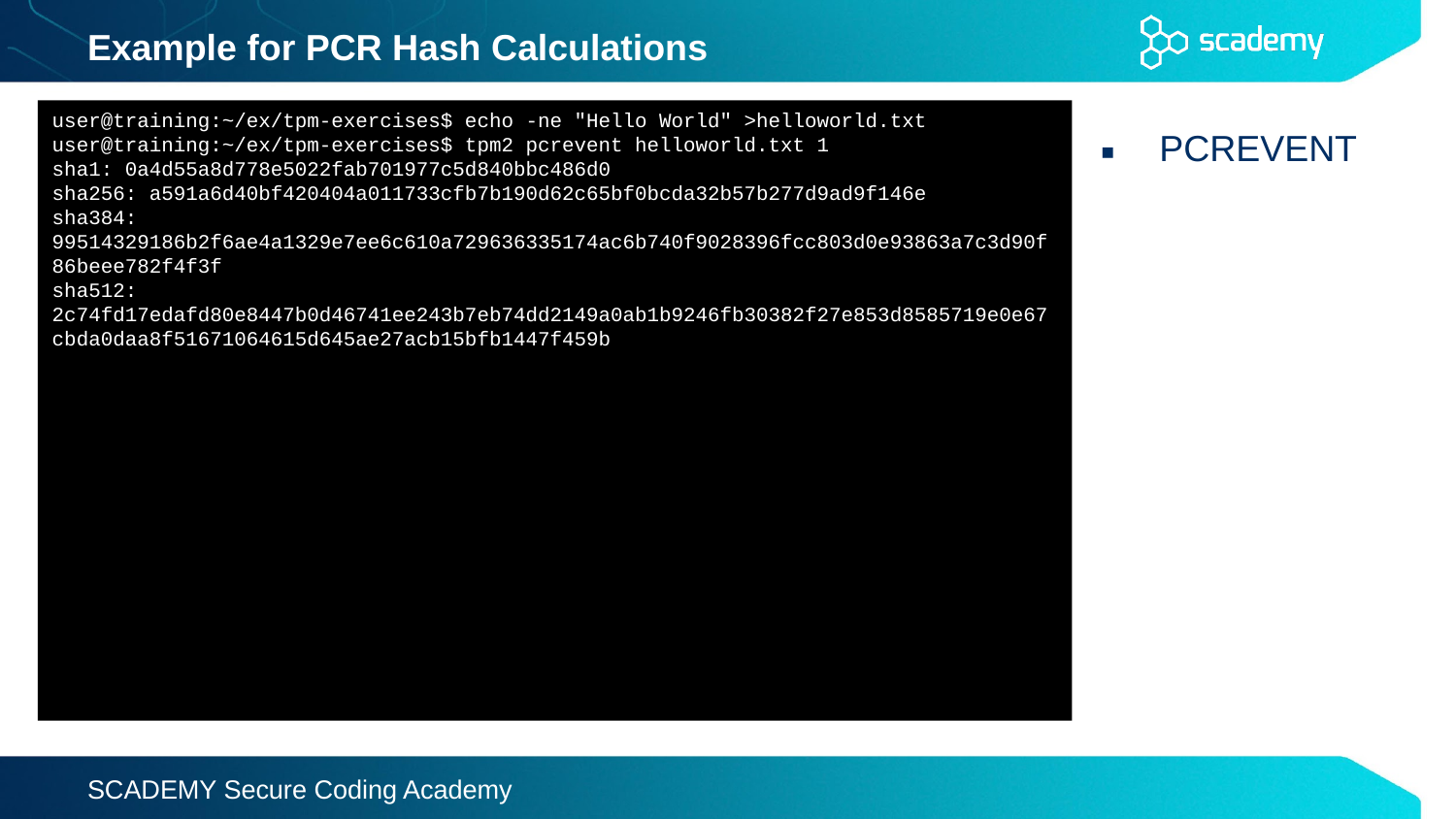

# Example for PCR Hash Calculations
user@training:~/ex/tpm-exercises$ echo -ne "Hello World" >helloworld.txt
user@training:~/ex/tpm-exercises$ tpm2 pcrevent helloworld.txt 1
sha1: 0a4d55a8d778e5022fab701977c5d840bbc486d0
sha256: a591a6d40bf420404a011733cfb7b190d62c65bf0bcda32b57b277d9ad9f146e
sha384: 99514329186b2f6ae4a1329e7ee6c610a729636335174ac6b740f9028396fcc803d0e93863a7c3d90f86beee782f4f3f
sha512: 2c74fd17edafd80e8447b0d46741ee243b7eb74dd2149a0ab1b9246fb30382f27e853d8585719e0e67cbda0daa8f51671064615d645ae27acb15bfb1447f459b

PCREVENT